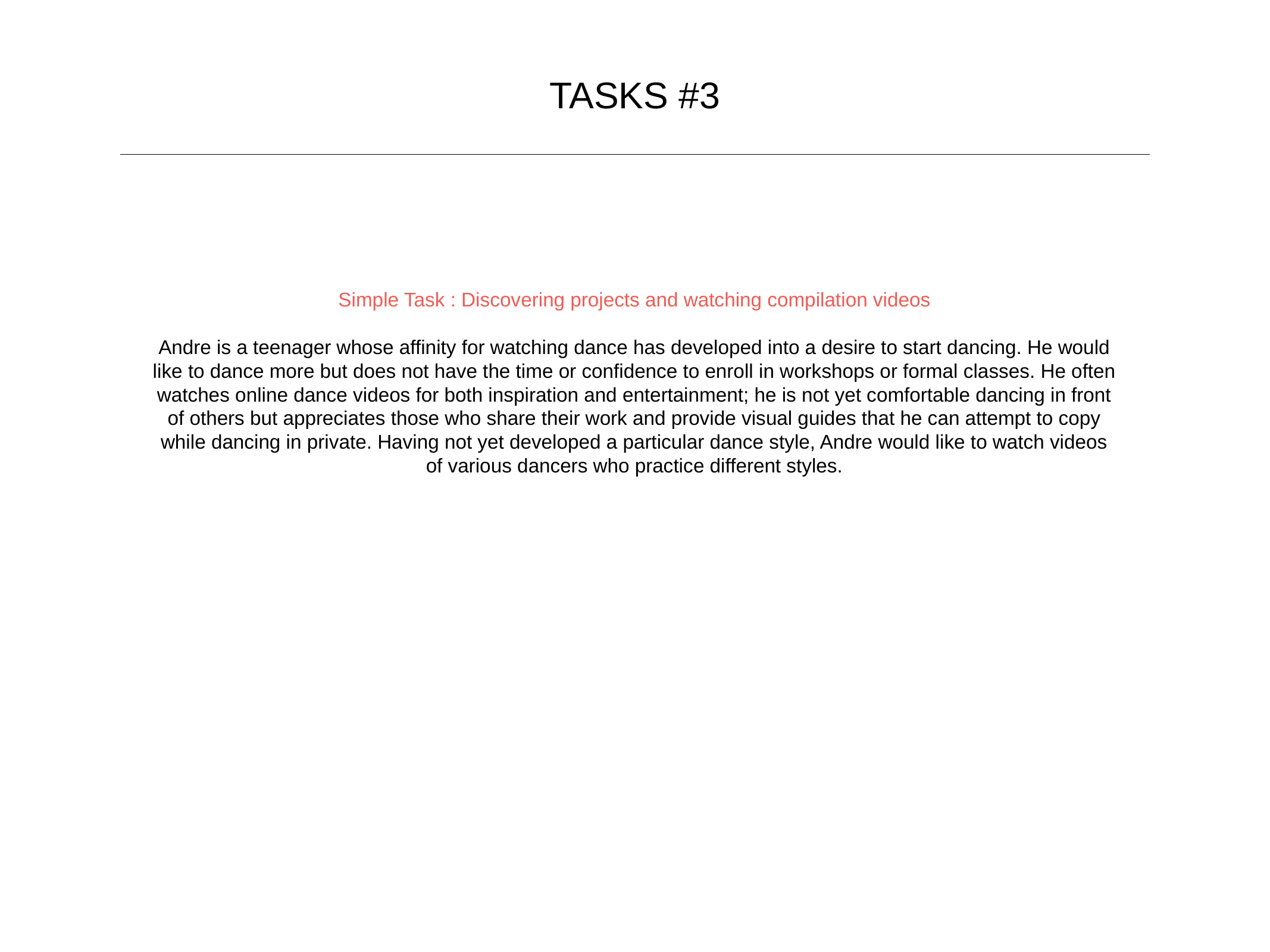

TASKS #3

Simple Task : Discovering projects and watching compilation videos

Andre is a teenager whose affinity for watching dance has developed into a desire to start dancing. He would like to dance more but does not have the time or confidence to enroll in workshops or formal classes. He often watches online dance videos for both inspiration and entertainment; he is not yet comfortable dancing in front of others but appreciates those who share their work and provide visual guides that he can attempt to copy while dancing in private. Having not yet developed a particular dance style, Andre would like to watch videos of various dancers who practice different styles.